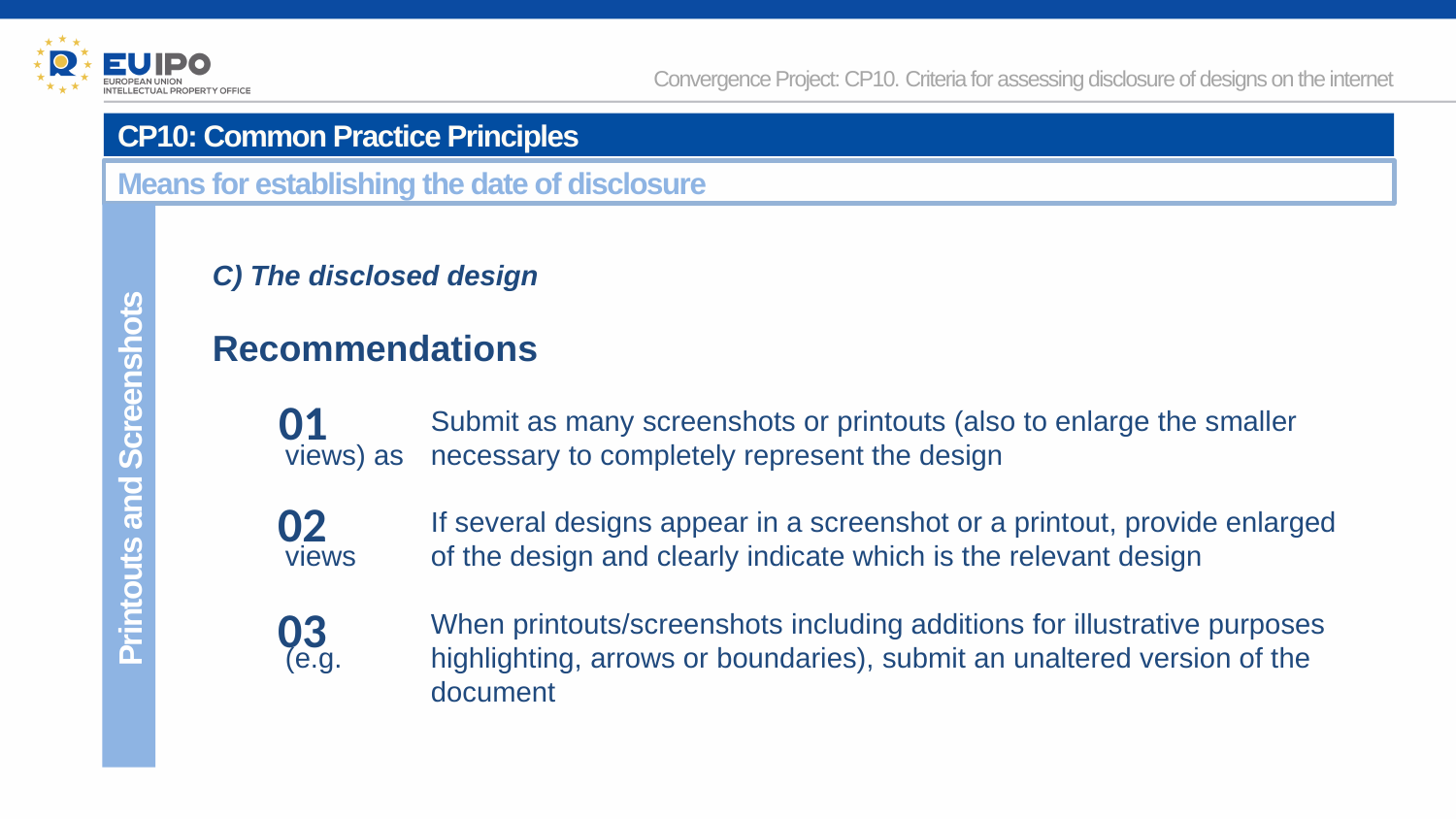

Convergence Project: CP10. Criteria for assessing disclosure of designs on the internet
CP10: Common Practice Principles
Means for establishing the date of disclosure
C) The disclosed design

Recommendations

	Submit as many screenshots or printouts (also to enlarge the smaller views) as 	necessary to completely represent the design

	If several designs appear in a screenshot or a printout, provide enlarged views  	of the design and clearly indicate which is the relevant design

	When printouts/screenshots including additions for illustrative purposes (e.g. 	highlighting, arrows or boundaries), submit an unaltered version of the 	document
01
Printouts and Screenshots
02
03